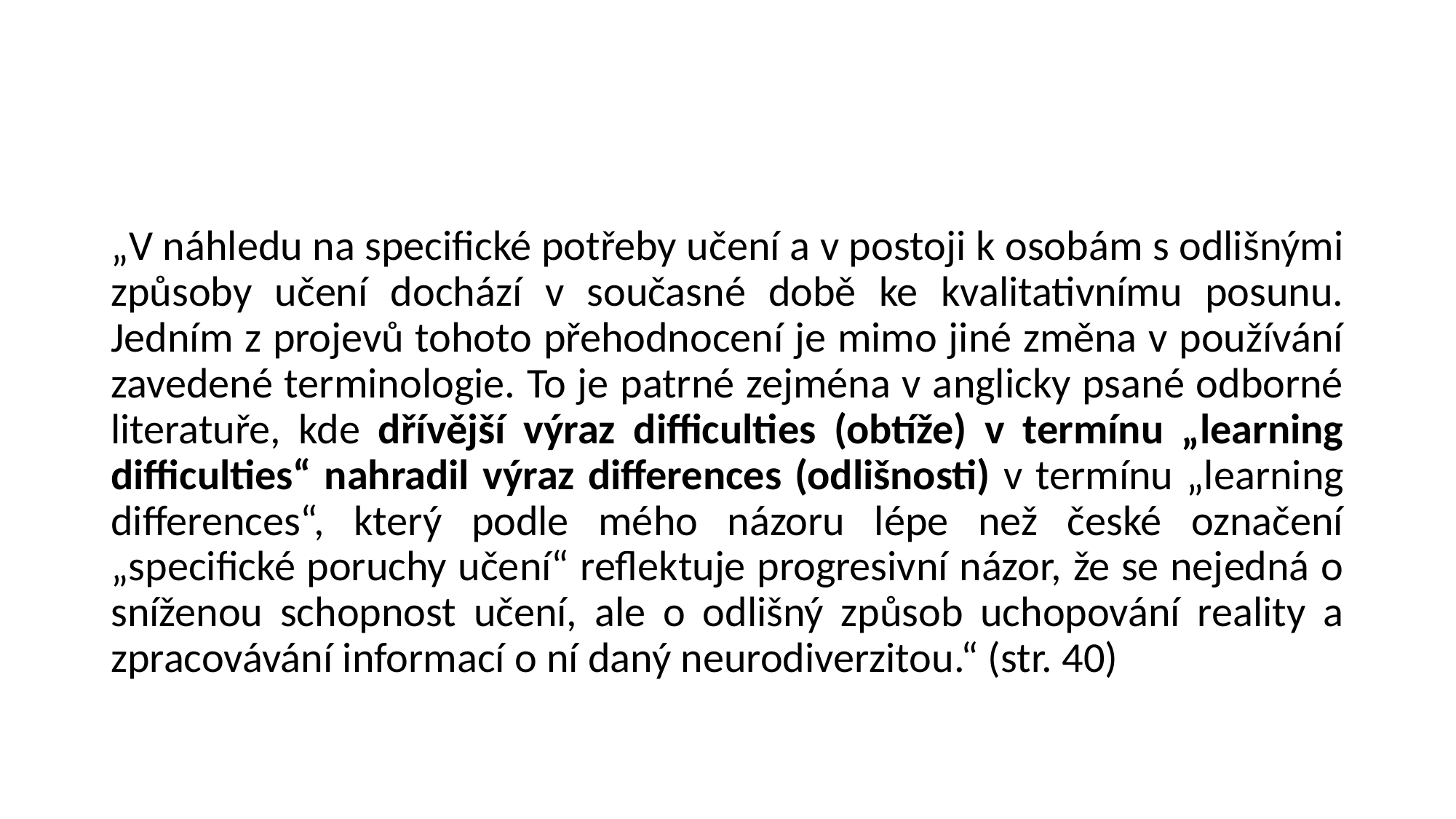

#
„V náhledu na specifické potřeby učení a v postoji k osobám s odlišnými způsoby učení dochází v současné době ke kvalitativnímu posunu. Jedním z projevů tohoto přehodnocení je mimo jiné změna v používání zavedené terminologie. To je patrné zejména v anglicky psané odborné literatuře, kde dřívější výraz difficulties (obtíže) v termínu „learning difficulties“ nahradil výraz differences (odlišnosti) v termínu „learning differences“, který podle mého názoru lépe než české označení „specifické poruchy učení“ reflektuje progresivní názor, že se nejedná o sníženou schopnost učení, ale o odlišný způsob uchopování reality a zpracovávání informací o ní daný neurodiverzitou.“ (str. 40)